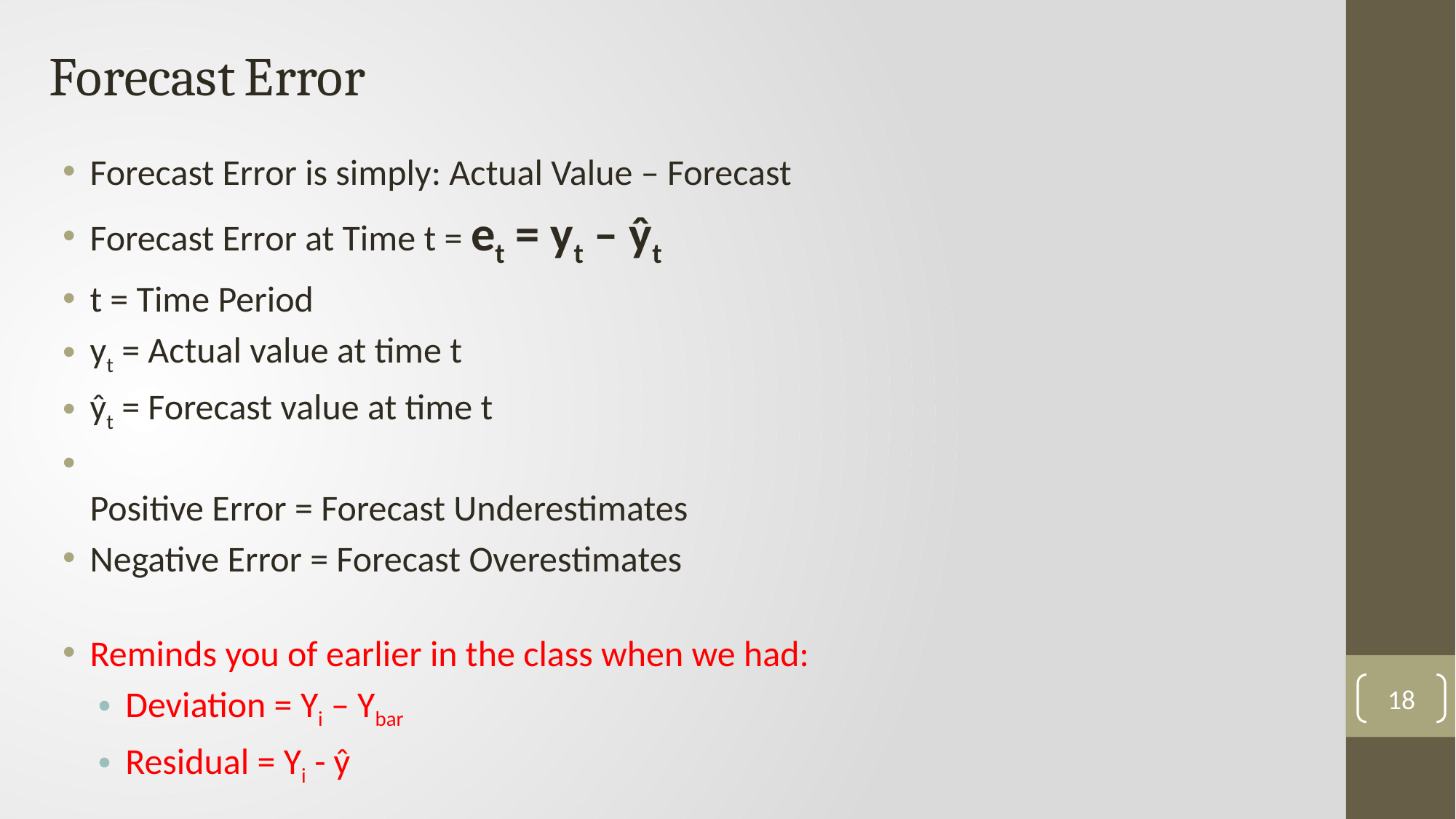

# Forecast Error
Forecast Error is simply: Actual Value – Forecast
Forecast Error at Time t = et = yt – ŷt
t = Time Period
yt = Actual value at time t
ŷt = Forecast value at time t
Positive Error = Forecast Underestimates
Negative Error = Forecast Overestimates
Reminds you of earlier in the class when we had:
Deviation = Yi – Ybar
Residual = Yi - ŷ
18